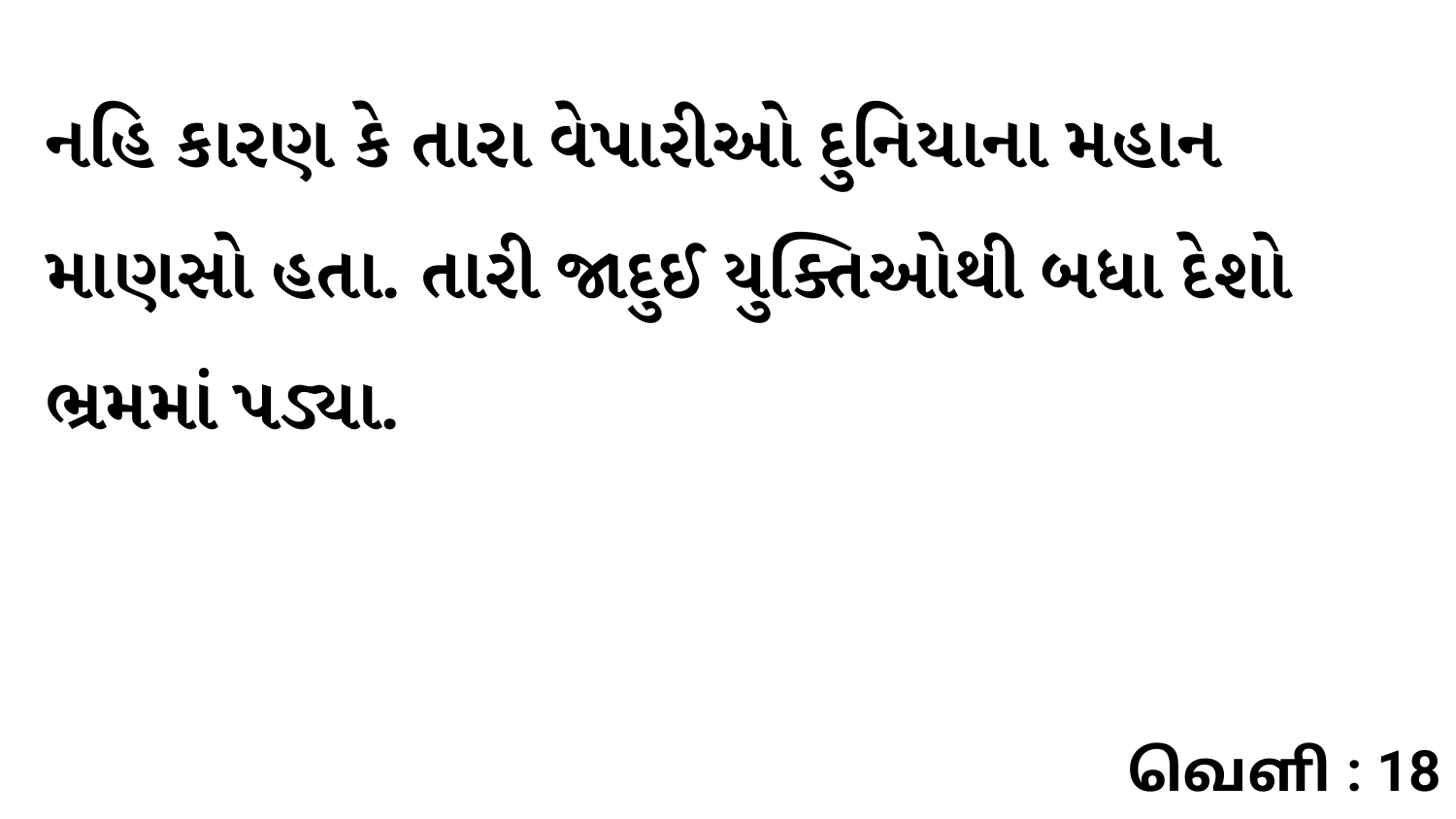

નહિ કારણ કે તારા વેપારીઓ દુનિયાના મહાન માણસો હતા. તારી જાદુઈ યુક્તિઓથી બધા દેશો ભ્રમમાં પડ્યા.
வெளி : 18